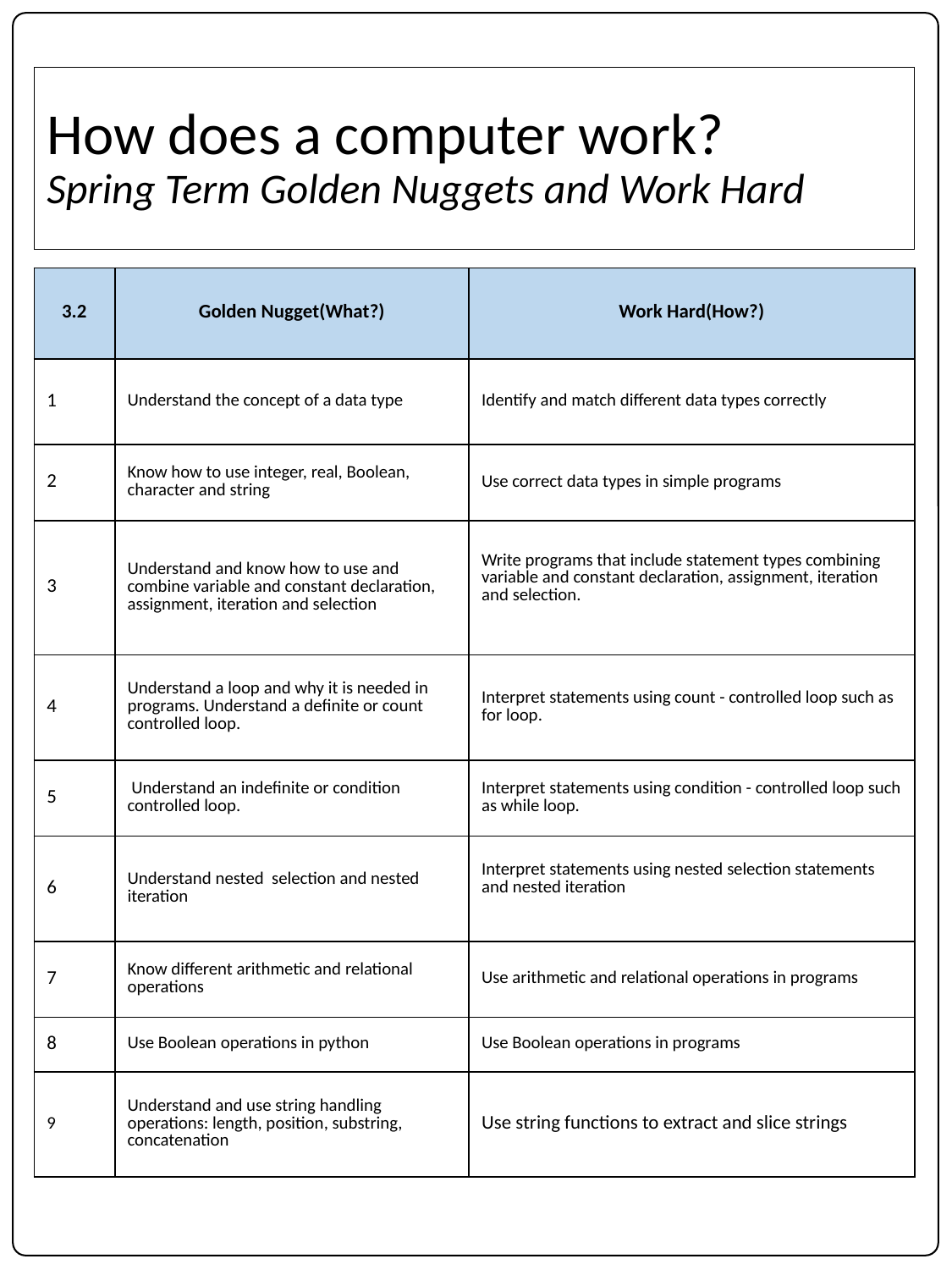

# How does a computer work? Spring Term Golden Nuggets and Work Hard
| 3.2 | Golden Nugget(What?) | Work Hard(How?) |
| --- | --- | --- |
| 1 | Understand the concept of a data type | Identify and match different data types correctly |
| 2 | Know how to use integer, real, Boolean, character and string | Use correct data types in simple programs |
| 3 | Understand and know how to use and combine variable and constant declaration, assignment, iteration and selection | Write programs that include statement types combining variable and constant declaration, assignment, iteration and selection. |
| 4 | Understand a loop and why it is needed in programs. Understand a definite or count controlled loop. | Interpret statements using count - controlled loop such as for loop. |
| 5 | Understand an indefinite or condition controlled loop. | Interpret statements using condition - controlled loop such as while loop. |
| 6 | Understand nested selection and nested iteration | Interpret statements using nested selection statements and nested iteration |
| 7 | Know different arithmetic and relational operations | Use arithmetic and relational operations in programs |
| 8 | Use Boolean operations in python | Use Boolean operations in programs |
| 9 | Understand and use string handling operations: length, position, substring, concatenation | Use string functions to extract and slice strings |